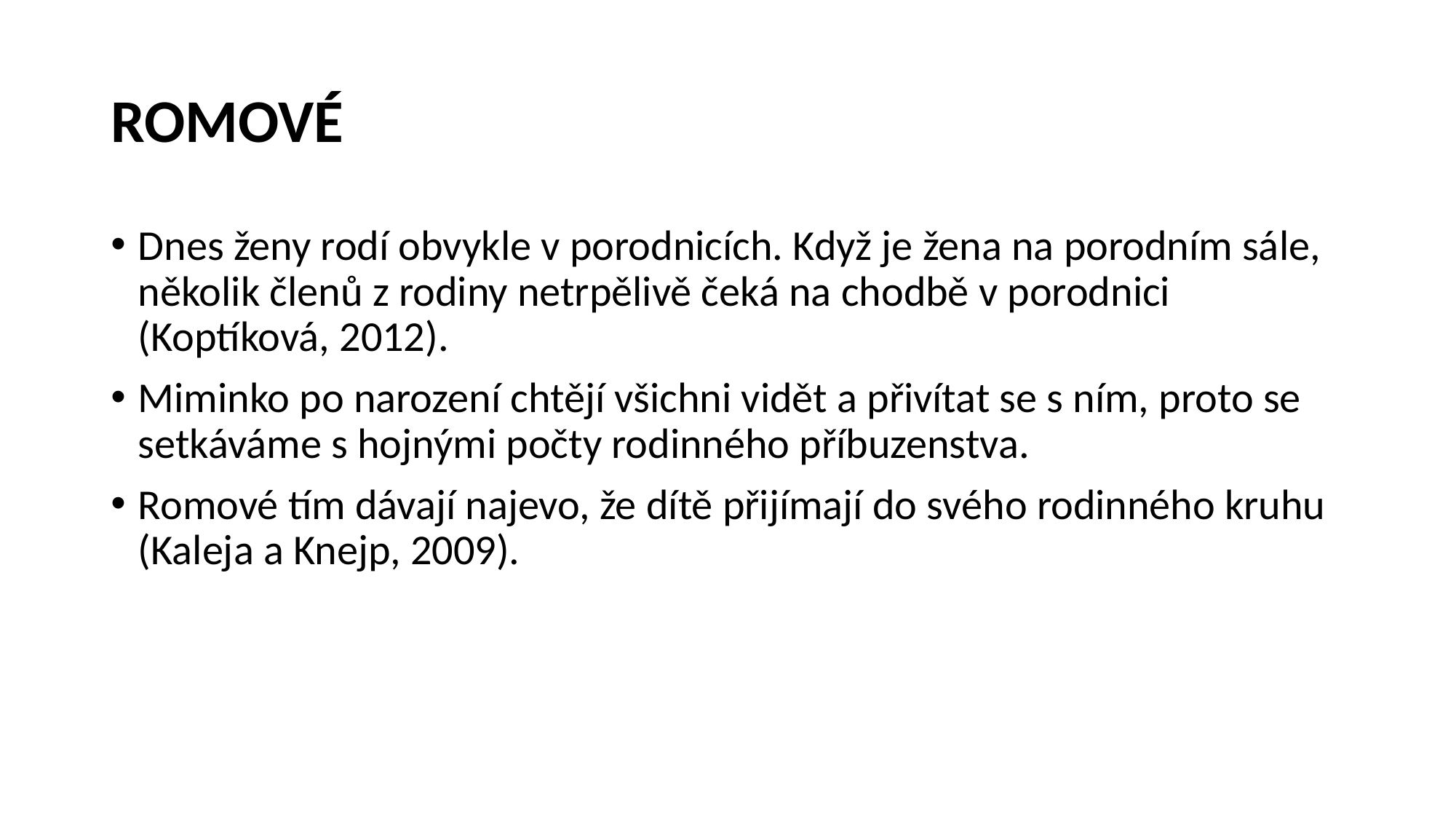

# ROMOVÉ
Dnes ženy rodí obvykle v porodnicích. Když je žena na porodním sále, několik členů z rodiny netrpělivě čeká na chodbě v porodnici (Koptíková, 2012).
Miminko po narození chtějí všichni vidět a přivítat se s ním, proto se setkáváme s hojnými počty rodinného příbuzenstva.
Romové tím dávají najevo, že dítě přijímají do svého rodinného kruhu (Kaleja a Knejp, 2009).